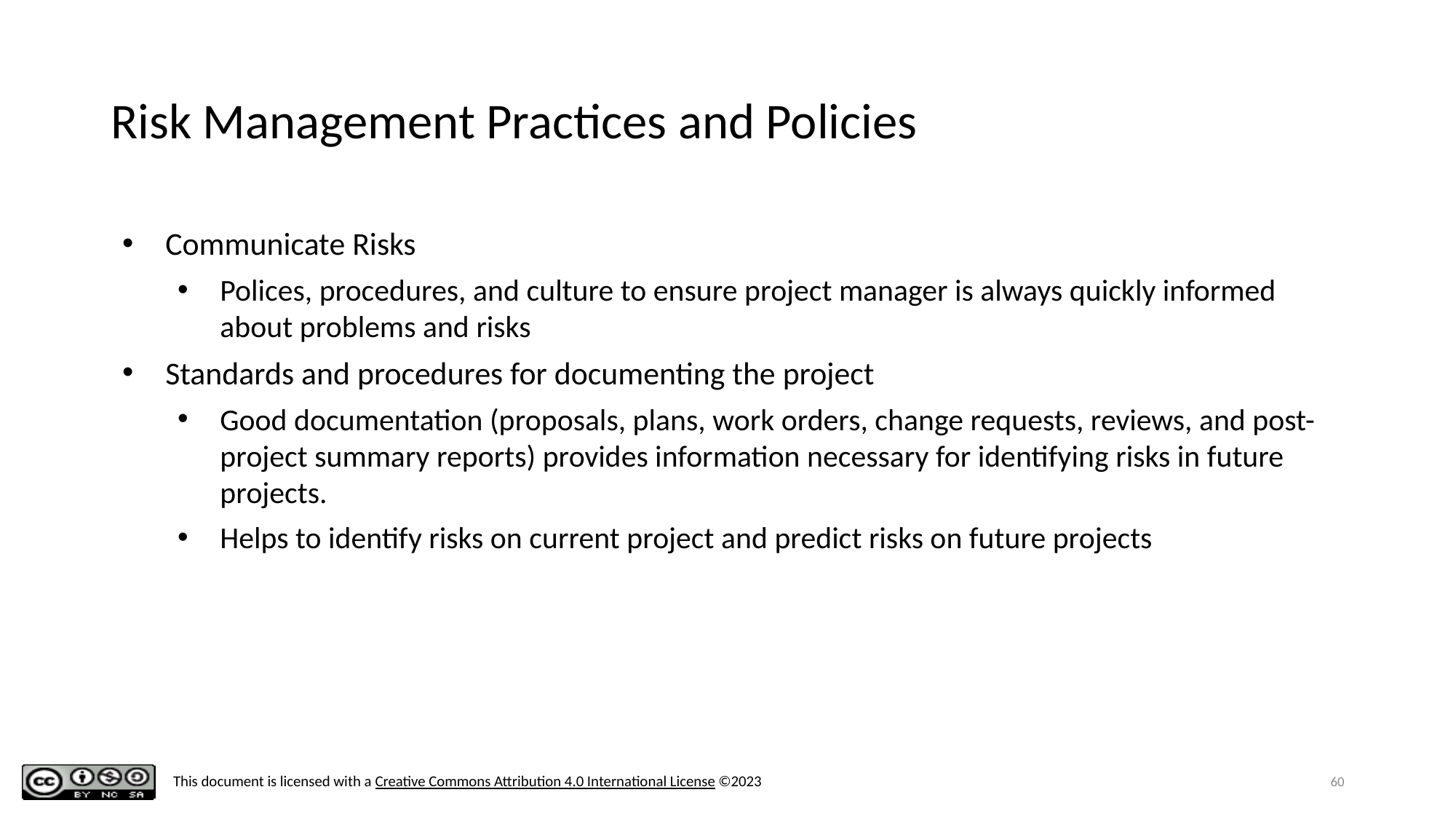

# Risk Management Practices and Policies
Communicate Risks
Polices, procedures, and culture to ensure project manager is always quickly informed about problems and risks
Standards and procedures for documenting the project
Good documentation (proposals, plans, work orders, change requests, reviews, and post-project summary reports) provides information necessary for identifying risks in future projects.
Helps to identify risks on current project and predict risks on future projects
60